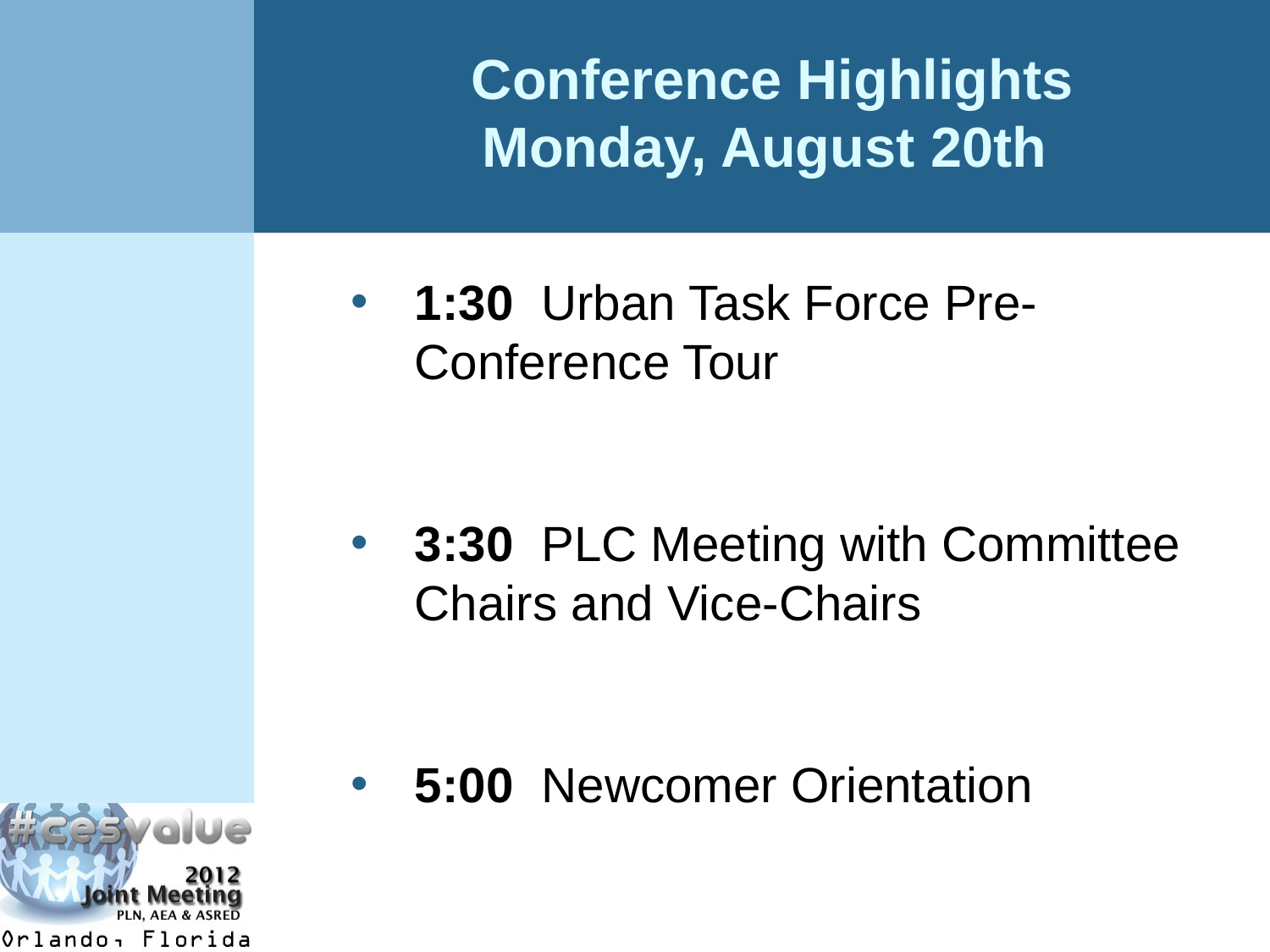

# Conference Highlights Monday, August 20th
1:30  Urban Task Force Pre-Conference Tour

3:30  PLC Meeting with Committee Chairs and Vice-Chairs

5:00  Newcomer Orientation